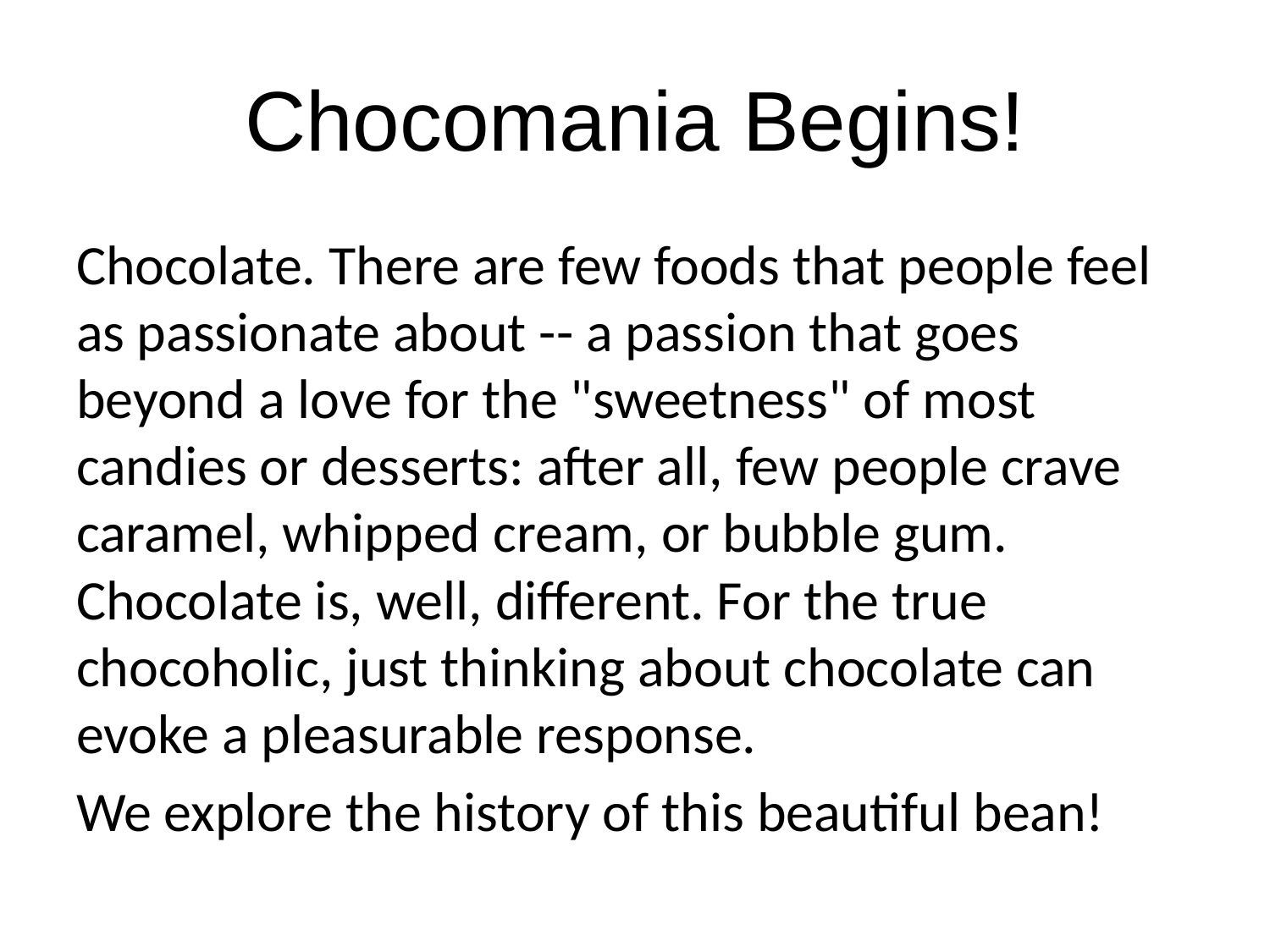

# Chocomania Begins!
Chocolate. There are few foods that people feel as passionate about -- a passion that goes beyond a love for the "sweetness" of most candies or desserts: after all, few people crave caramel, whipped cream, or bubble gum. Chocolate is, well, different. For the true chocoholic, just thinking about chocolate can evoke a pleasurable response.
We explore the history of this beautiful bean!